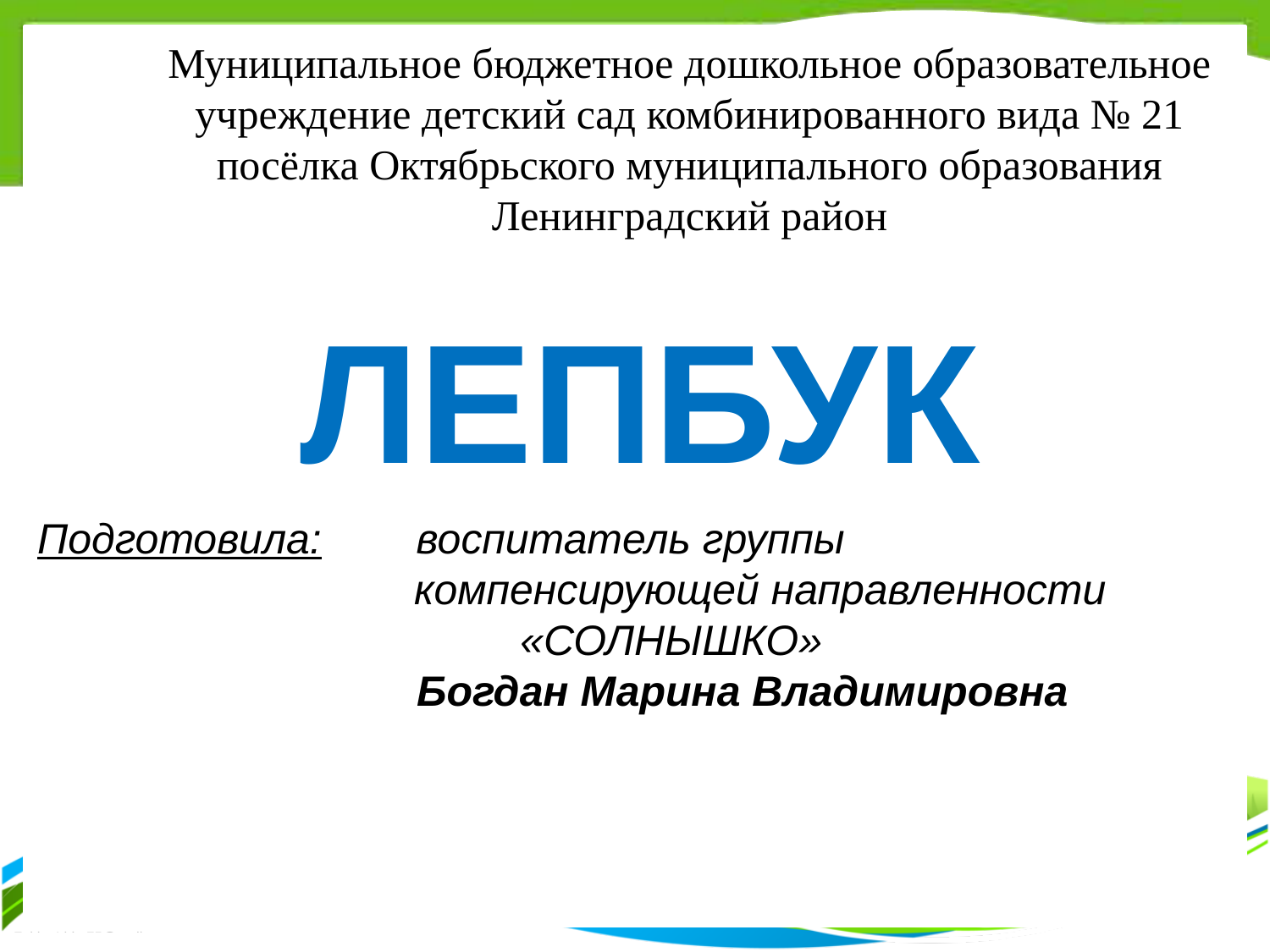

Муниципальное бюджетное дошкольное образовательное учреждение детский сад комбинированного вида № 21 посёлка Октябрьского муниципального образования Ленинградский район
ЛЕПБУК
Подготовила:        воспитатель группы
              компенсирующей направленности
«СОЛНЫШКО»
                                Богдан Марина Владимировна